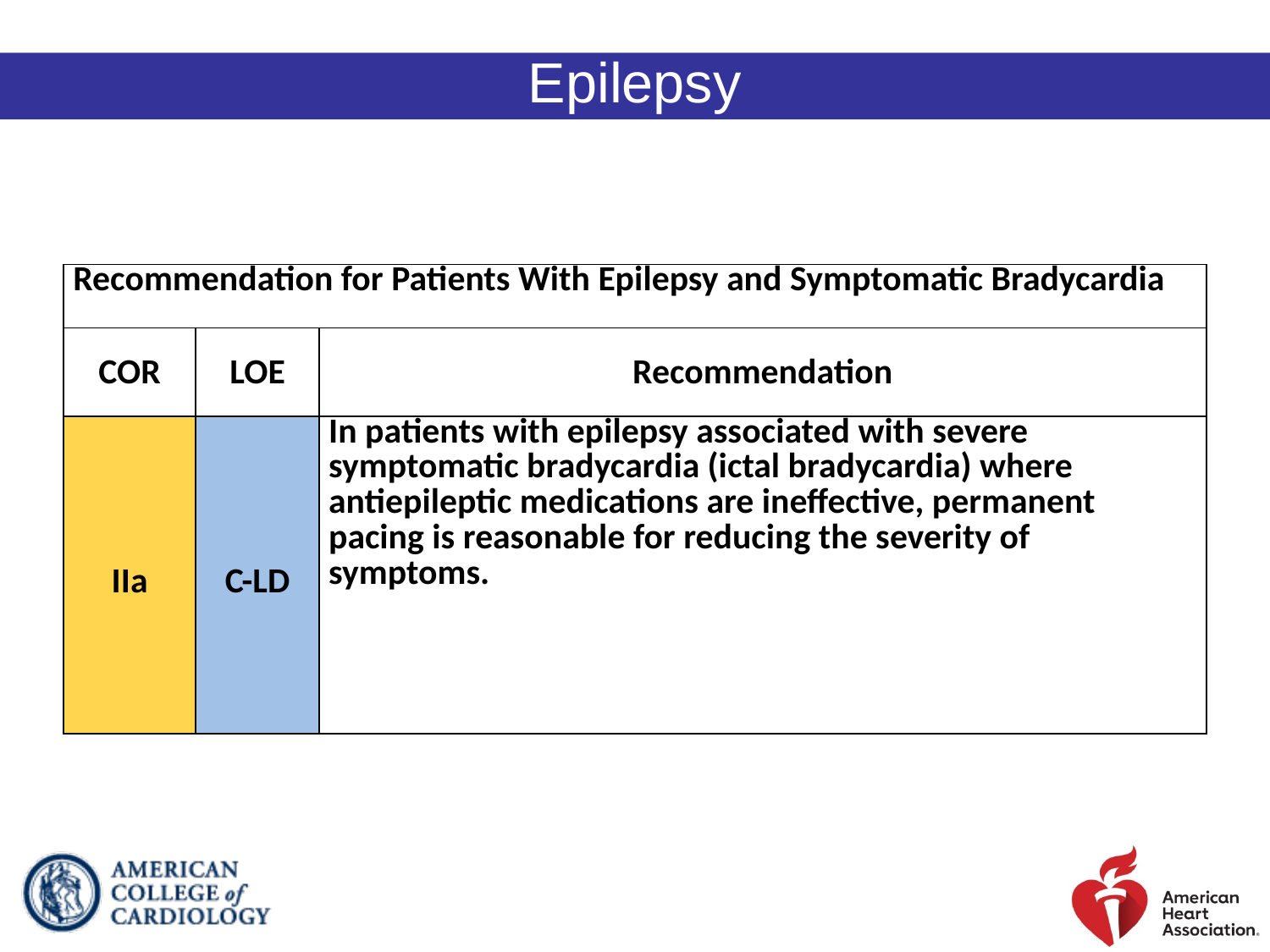

Epilepsy
| Recommendation for Patients With Epilepsy and Symptomatic Bradycardia |  |  |
| --- | --- | --- |
| COR | LOE | Recommendation |
| IIa | C-LD | In patients with epilepsy associated with severe symptomatic bradycardia (ictal bradycardia) where antiepileptic medications are ineffective, permanent pacing is reasonable for reducing the severity of symptoms. |